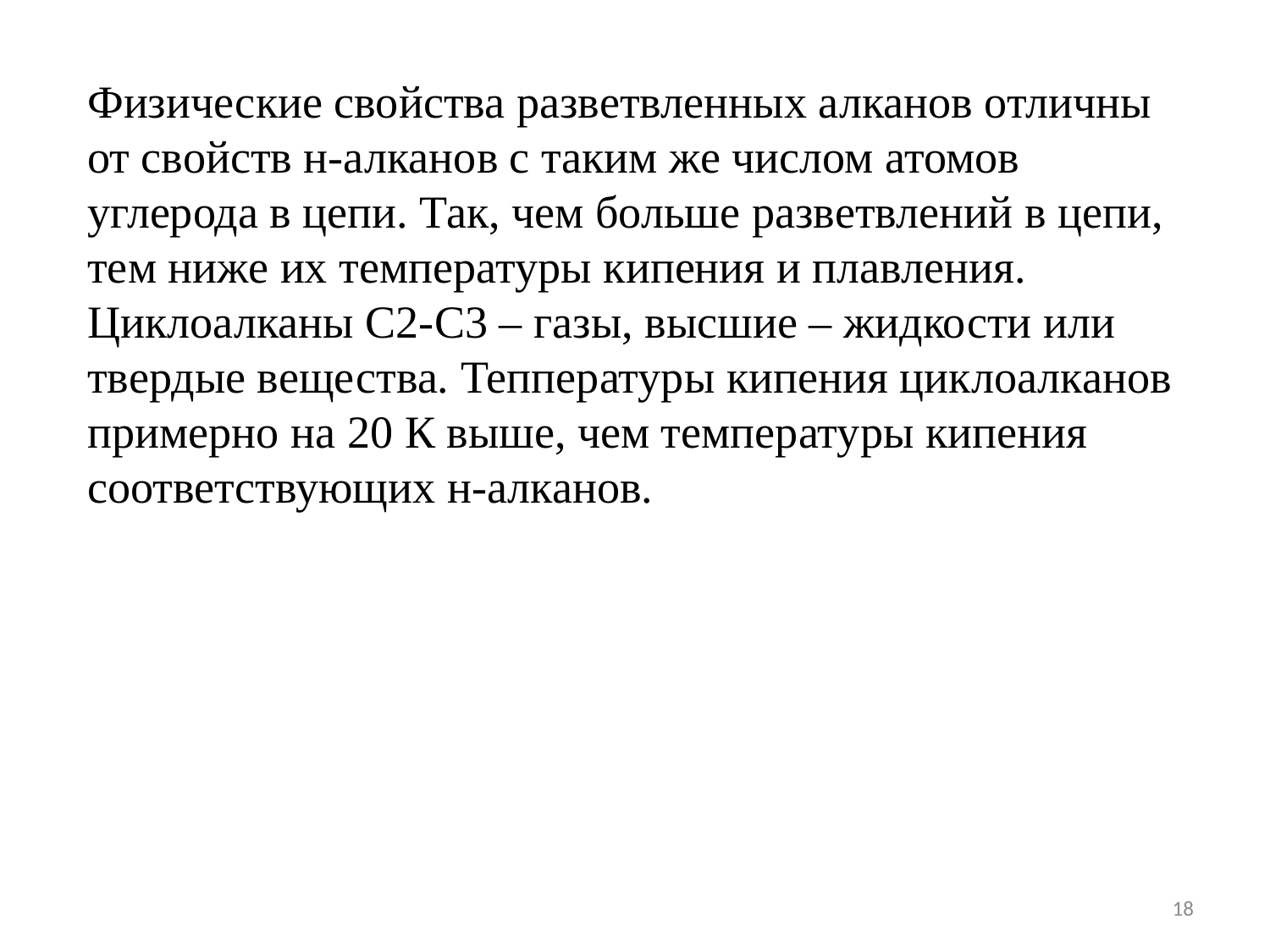

Физические свойства разветвленных алканов отличны от свойств н-алканов с таким же числом атомов углерода в цепи. Так, чем больше разветвлений в цепи, тем ниже их температуры кипения и плавления.
Циклоалканы С2-С3 – газы, высшие – жидкости или твердые вещества. Теппературы кипения циклоалканов примерно на 20 К выше, чем температуры кипения соответствующих н-алканов.
18